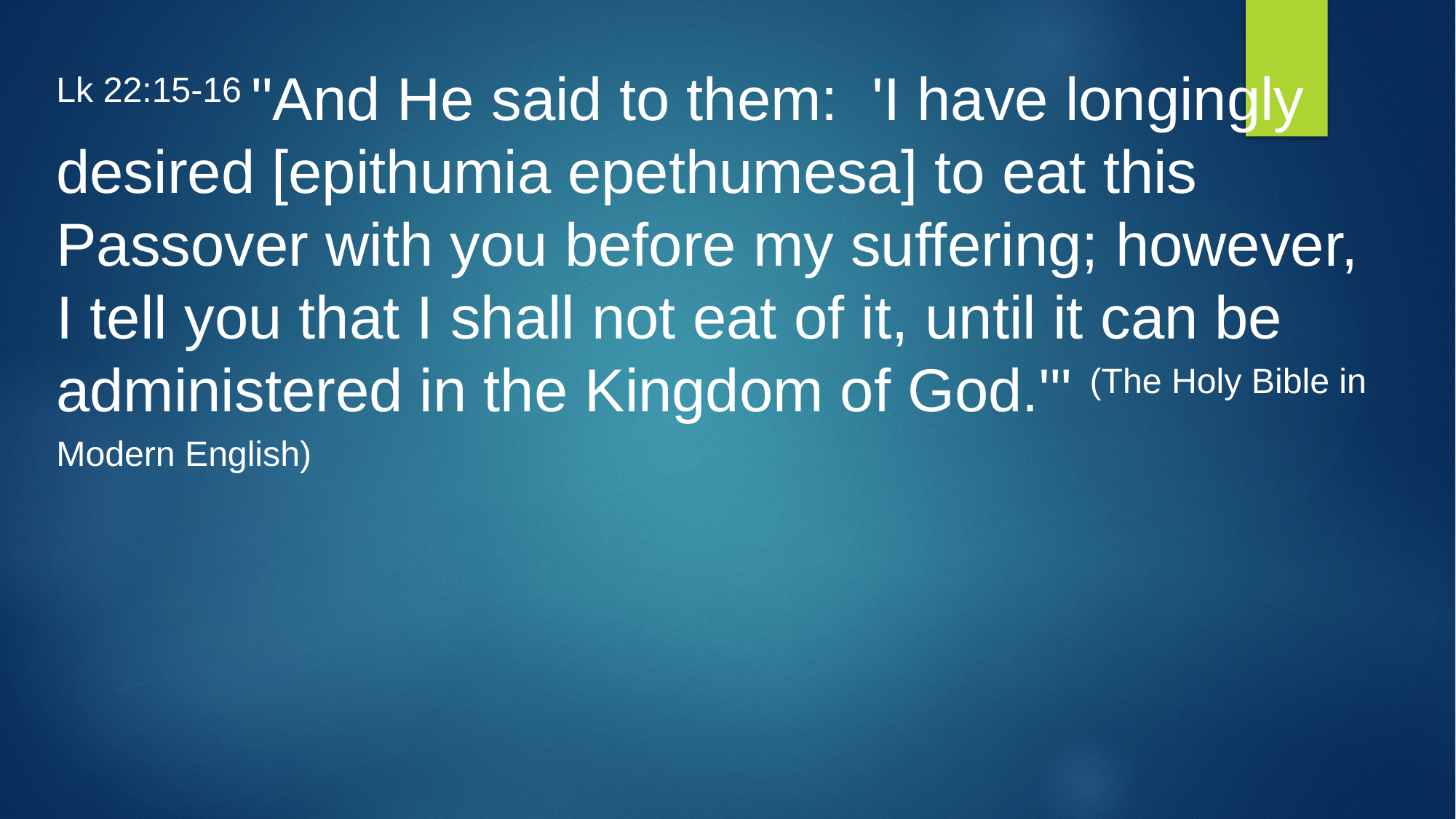

Lk 22:15-16 "And He said to them:  'I have longingly desired [epithumia epethumesa] to eat this Passover with you before my suffering; however, I tell you that I shall not eat of it, until it can be administered in the Kingdom of God.'" (The Holy Bible in Modern English)